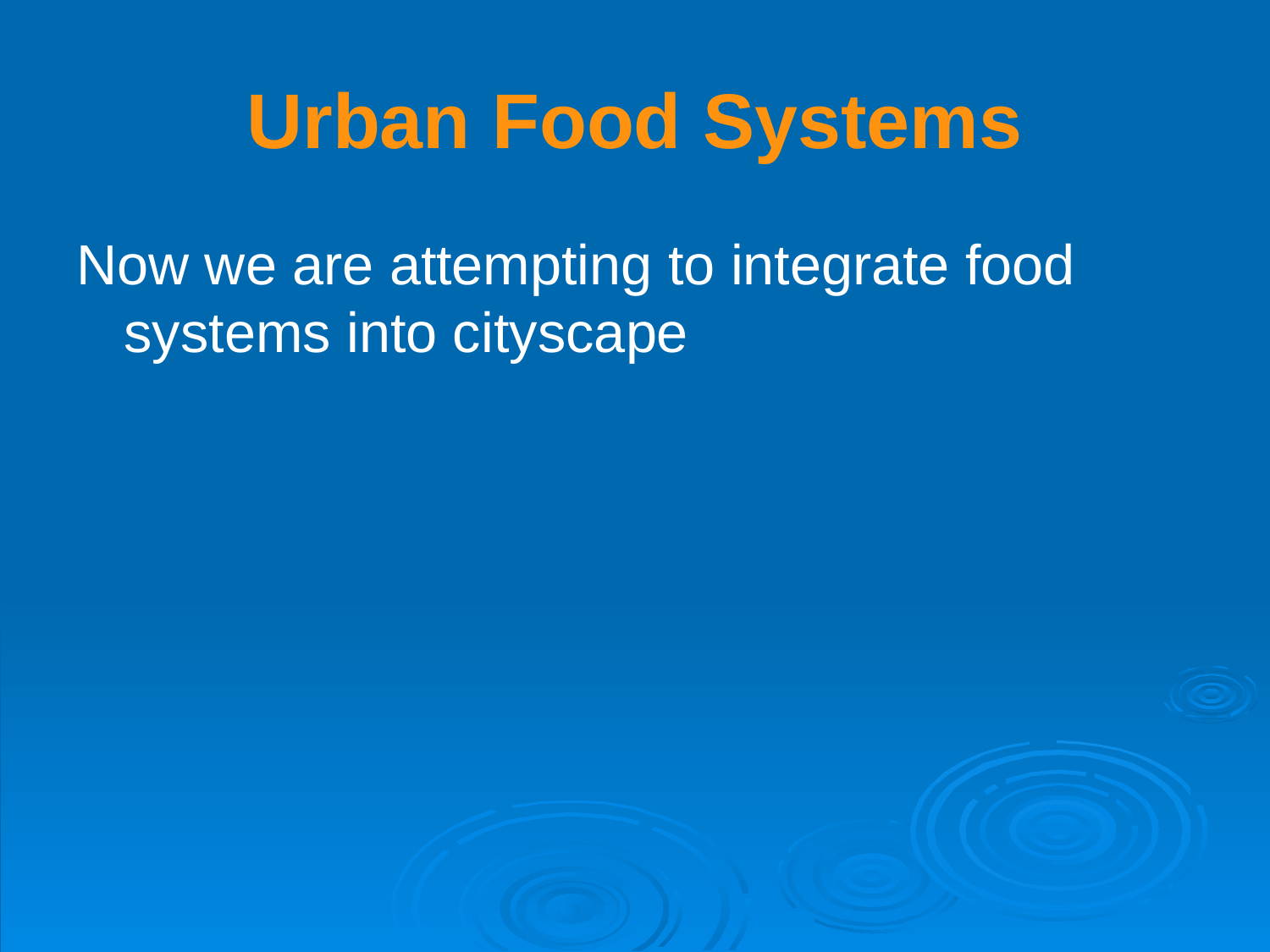

# Urban Food Systems
Now we are attempting to integrate food systems into cityscape